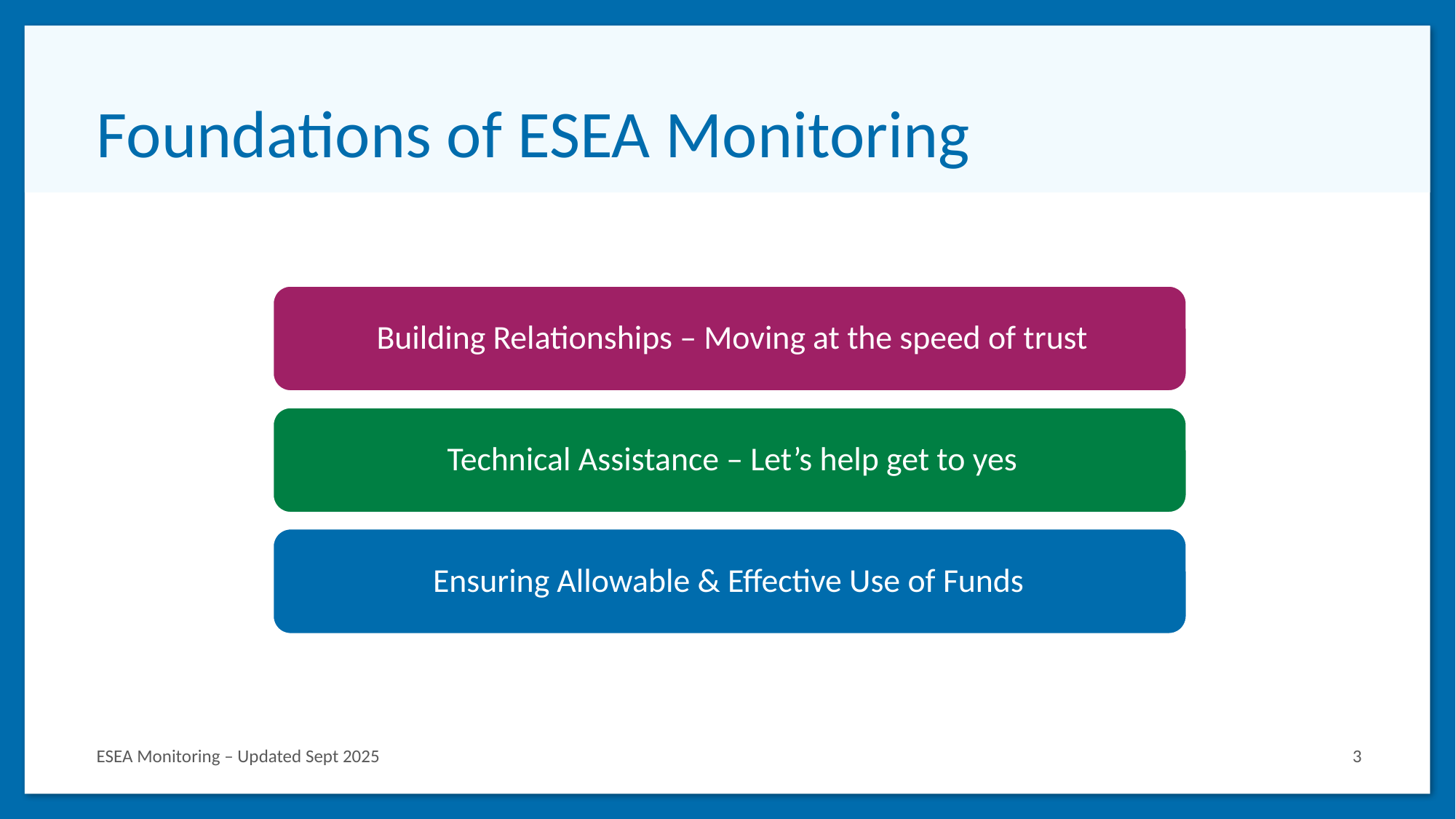

# Foundations of ESEA Monitoring
Building Relationships – Moving at the speed of trust
Technical Assistance – Let’s help get to yes
Ensuring Allowable & Effective Use of Funds
ESEA Monitoring – Updated Sept 2025
3